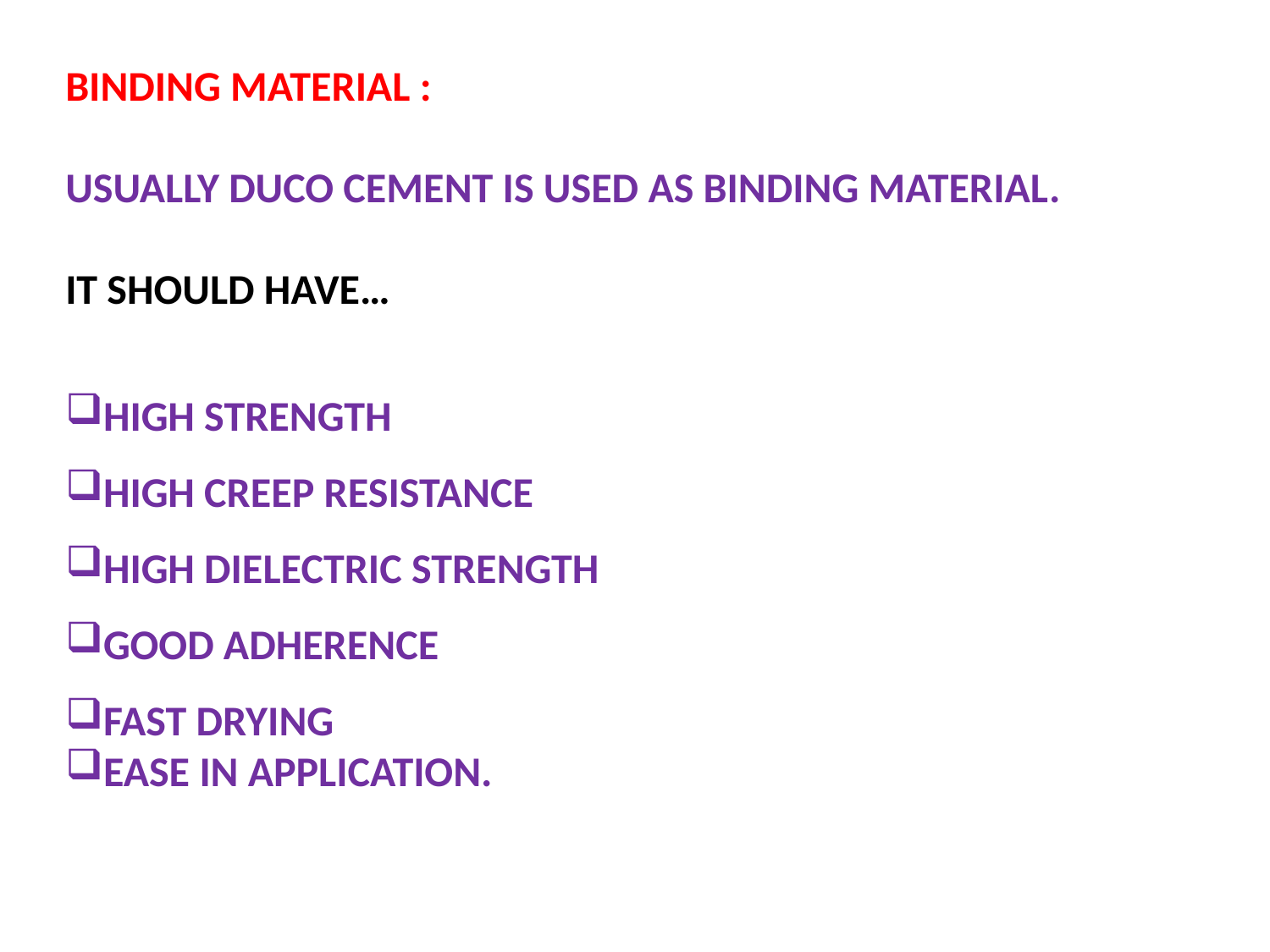

BINDING MATERIAL :

USUALLY DUCO CEMENT IS USED AS BINDING MATERIAL.

IT SHOULD HAVE…

HIGH STRENGTH
HIGH CREEP RESISTANCE
HIGH DIELECTRIC STRENGTH
GOOD ADHERENCE
FAST DRYING
EASE IN APPLICATION.